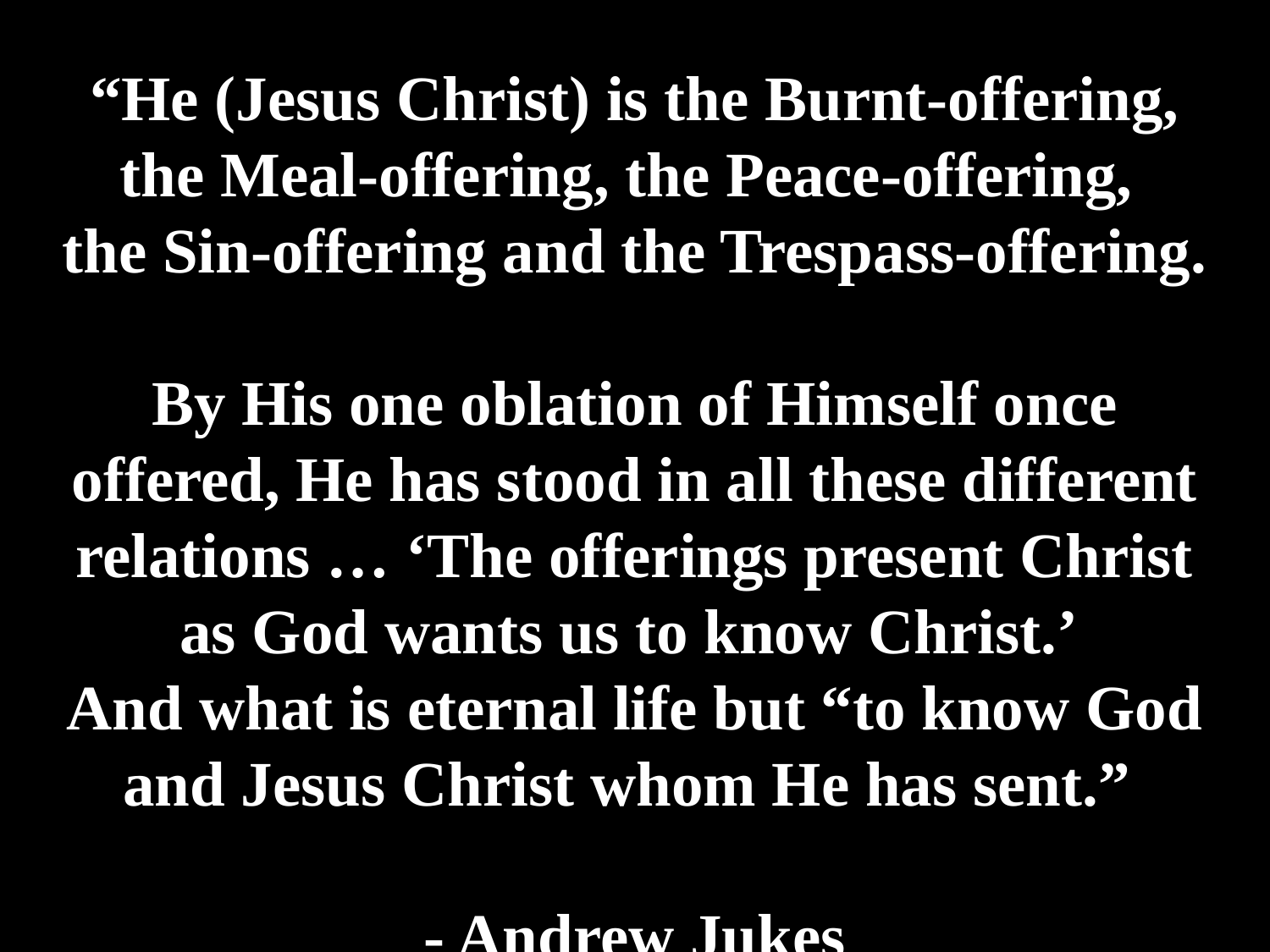

# “He (Jesus Christ) is the Burnt-offering, the Meal-offering, the Peace-offering, the Sin-offering and the Trespass-offering. By His one oblation of Himself once offered, He has stood in all these different relations … ‘The offerings present Christ as God wants us to know Christ.’ And what is eternal life but “to know God and Jesus Christ whom He has sent.” - Andrew Jukes